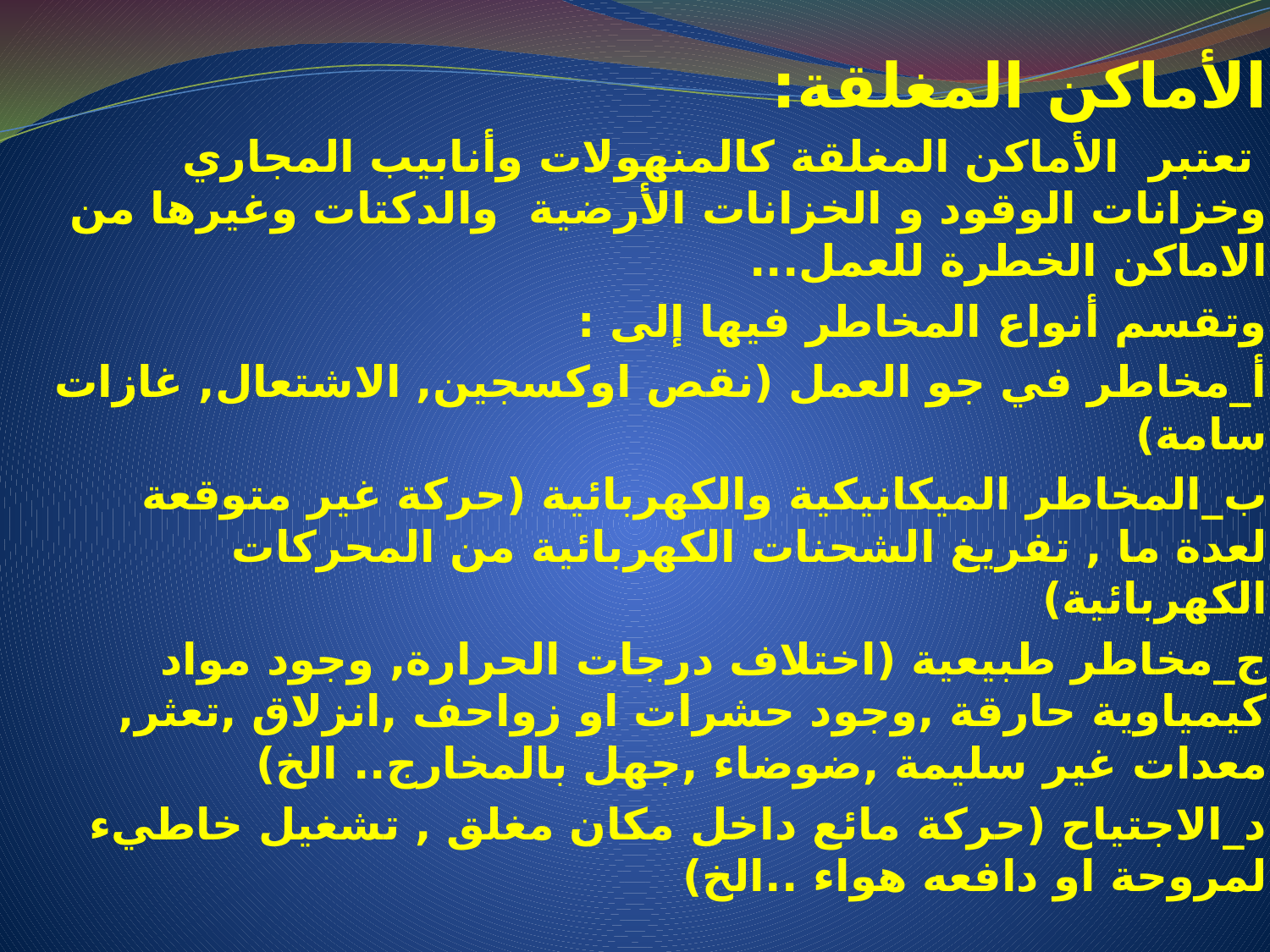

الأماكن المغلقة:
 تعتبر  الأماكن المغلقة كالمنهولات وأنابيب المجاري وخزانات الوقود و الخزانات الأرضية  والدكتات وغيرها من الاماكن الخطرة للعمل...
وتقسم أنواع المخاطر فيها إلى :
أ_مخاطر في جو العمل (نقص اوكسجين, الاشتعال, غازات سامة)
ب_المخاطر الميكانيكية والكهربائية (حركة غير متوقعة لعدة ما , تفريغ الشحنات الكهربائية من المحركات الكهربائية)
ج_مخاطر طبيعية (اختلاف درجات الحرارة, وجود مواد كيمياوية حارقة ,وجود حشرات او زواحف ,انزلاق ,تعثر, معدات غير سليمة ,ضوضاء ,جهل بالمخارج.. الخ)
د_الاجتياح (حركة مائع داخل مكان مغلق , تشغيل خاطيء لمروحة او دافعه هواء ..الخ)